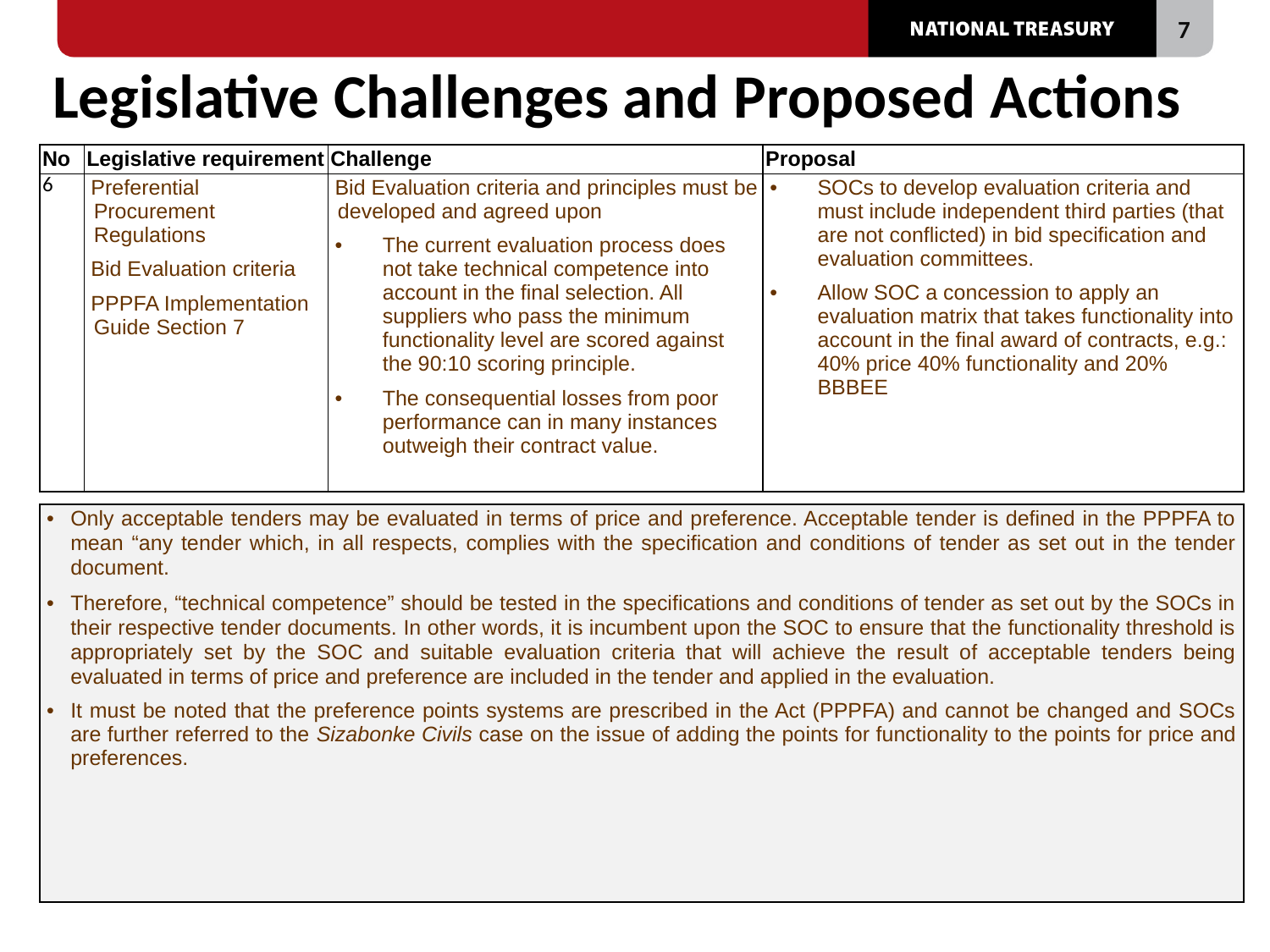

# Legislative Challenges and Proposed Actions
| No | Legislative requirement | Challenge | Proposal |
| --- | --- | --- | --- |
| 6 | Preferential Procurement Regulations Bid Evaluation criteria PPPFA Implementation Guide Section 7 | Bid Evaluation criteria and principles must be developed and agreed upon The current evaluation process does not take technical competence into account in the final selection. All suppliers who pass the minimum functionality level are scored against the 90:10 scoring principle. The consequential losses from poor performance can in many instances outweigh their contract value. | SOCs to develop evaluation criteria and must include independent third parties (that are not conflicted) in bid specification and evaluation committees. Allow SOC a concession to apply an evaluation matrix that takes functionality into account in the final award of contracts, e.g.: 40% price 40% functionality and 20% BBBEE |
| Only acceptable tenders may be evaluated in terms of price and preference. Acceptable tender is defined in the PPPFA to mean “any tender which, in all respects, complies with the specification and conditions of tender as set out in the tender document. Therefore, “technical competence” should be tested in the specifications and conditions of tender as set out by the SOCs in their respective tender documents. In other words, it is incumbent upon the SOC to ensure that the functionality threshold is appropriately set by the SOC and suitable evaluation criteria that will achieve the result of acceptable tenders being evaluated in terms of price and preference are included in the tender and applied in the evaluation. It must be noted that the preference points systems are prescribed in the Act (PPPFA) and cannot be changed and SOCs are further referred to the Sizabonke Civils case on the issue of adding the points for functionality to the points for price and preferences. |
| --- |